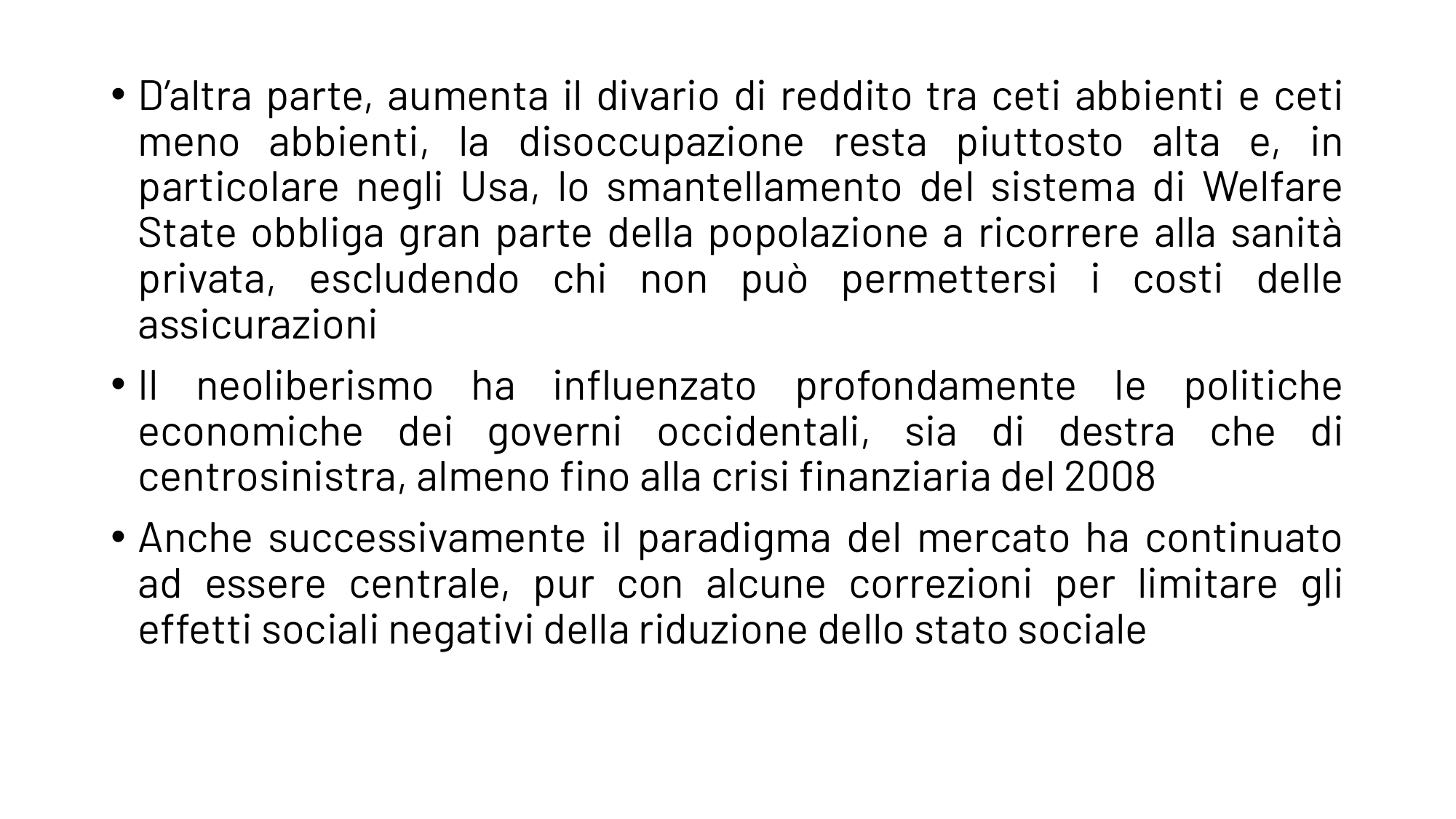

D’altra parte, aumenta il divario di reddito tra ceti abbienti e ceti meno abbienti, la disoccupazione resta piuttosto alta e, in particolare negli Usa, lo smantellamento del sistema di Welfare State obbliga gran parte della popolazione a ricorrere alla sanità privata, escludendo chi non può permettersi i costi delle assicurazioni
Il neoliberismo ha influenzato profondamente le politiche economiche dei governi occidentali, sia di destra che di centrosinistra, almeno fino alla crisi finanziaria del 2008
Anche successivamente il paradigma del mercato ha continuato ad essere centrale, pur con alcune correzioni per limitare gli effetti sociali negativi della riduzione dello stato sociale